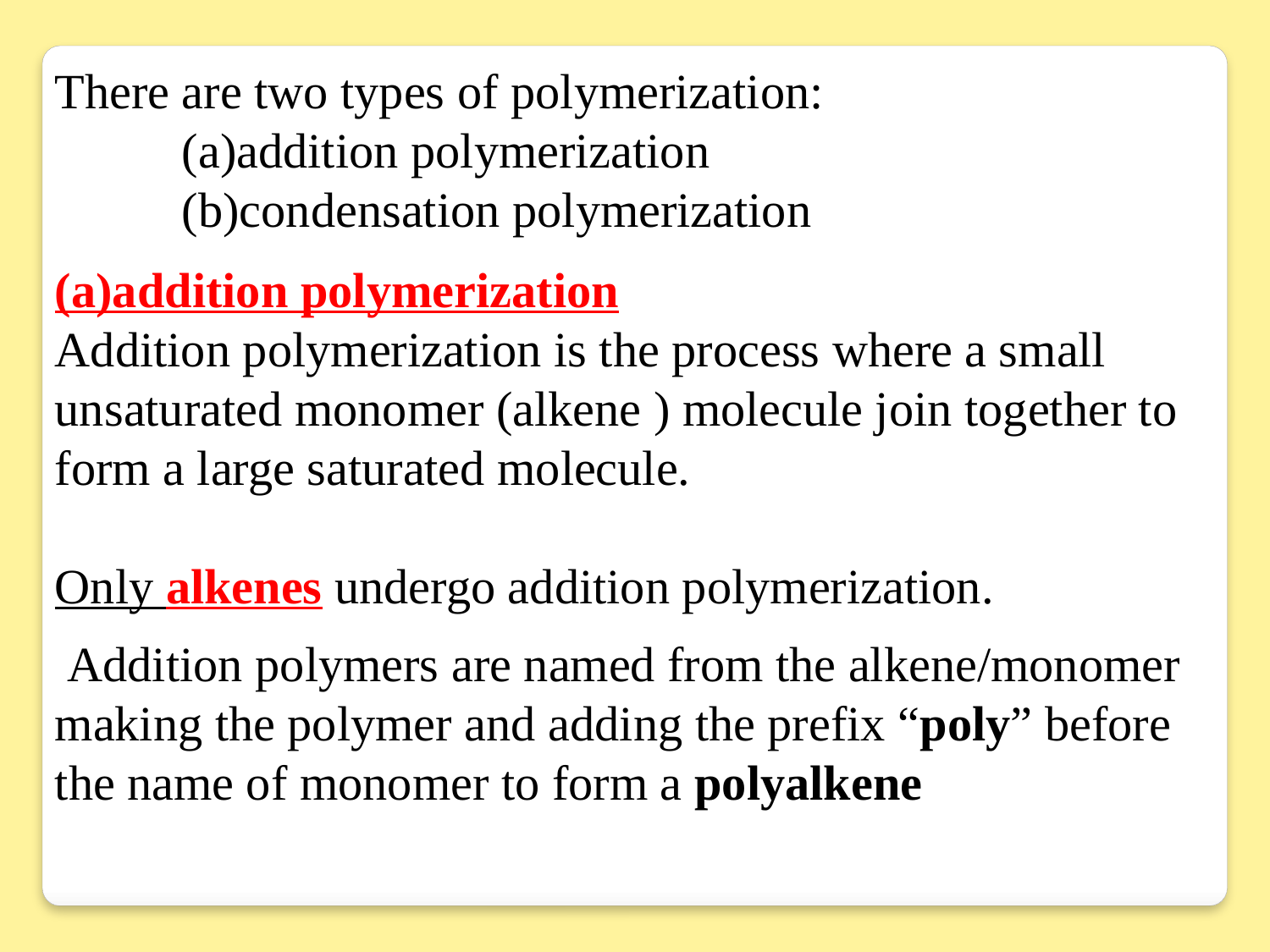

There are two types of polymerization:
	(a)addition polymerization
 	(b)condensation polymerization

(a)addition polymerization
Addition polymerization is the process where a small unsaturated monomer (alkene ) molecule join together to form a large saturated molecule.

Only alkenes undergo addition polymerization.

 Addition polymers are named from the alkene/monomer making the polymer and adding the prefix “poly” before the name of monomer to form a polyalkene